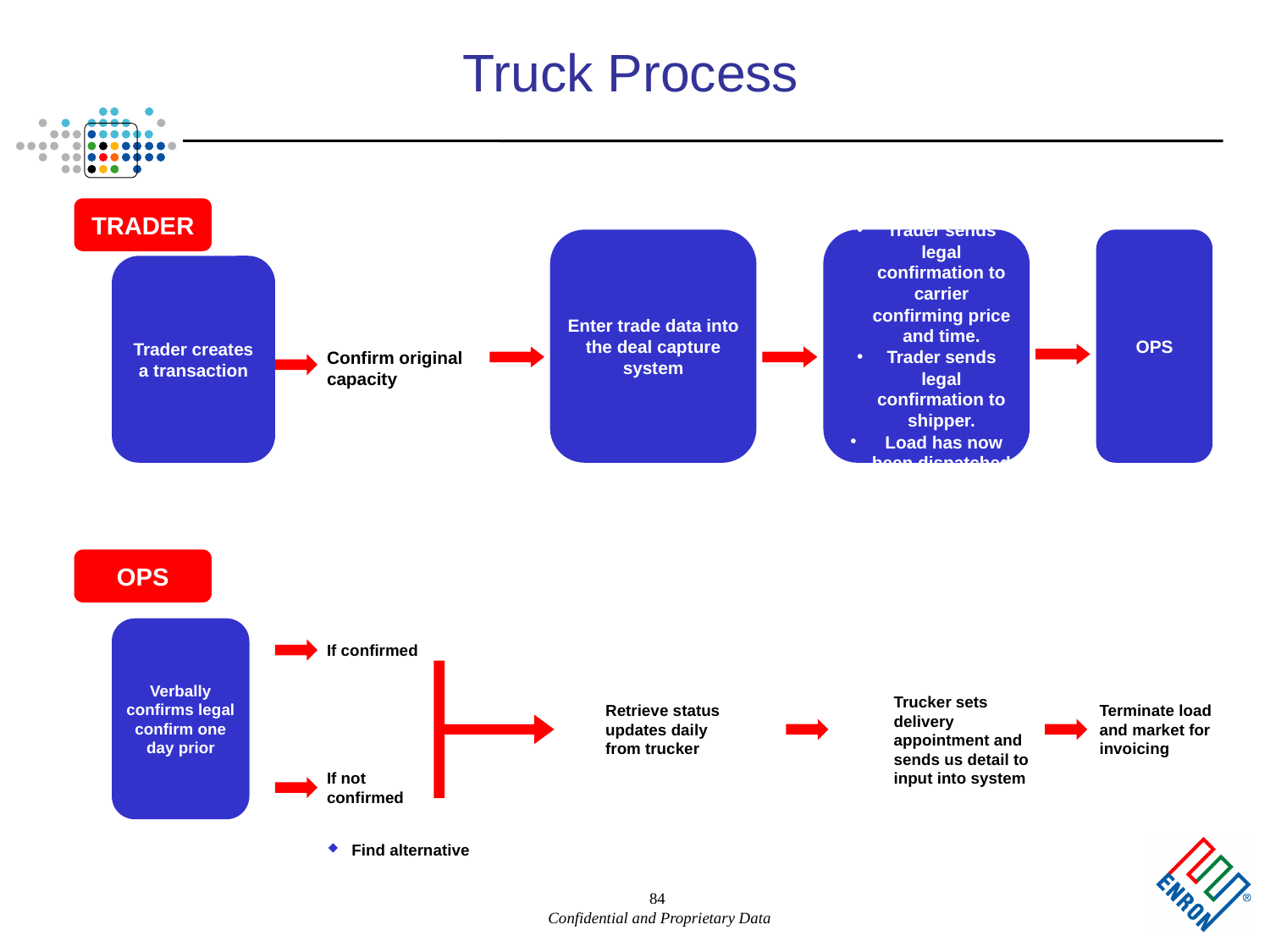

84
# Truck Process
TRADER
Enter trade data into the deal capture system
Trader sends legal confirmation to carrier confirming price and time.
Trader sends legal confirmation to shipper.
 Load has now been dispatched
OPS
Trader creates
a transaction
Confirm original  capacity

OPS
Verbally confirms legal confirm one day prior
If confirmed

Retrieve status updates daily from trucker
Terminate load and market for invoicing

Trucker sets delivery appointment and sends us detail to input into system

If not confirmed

Find alternative